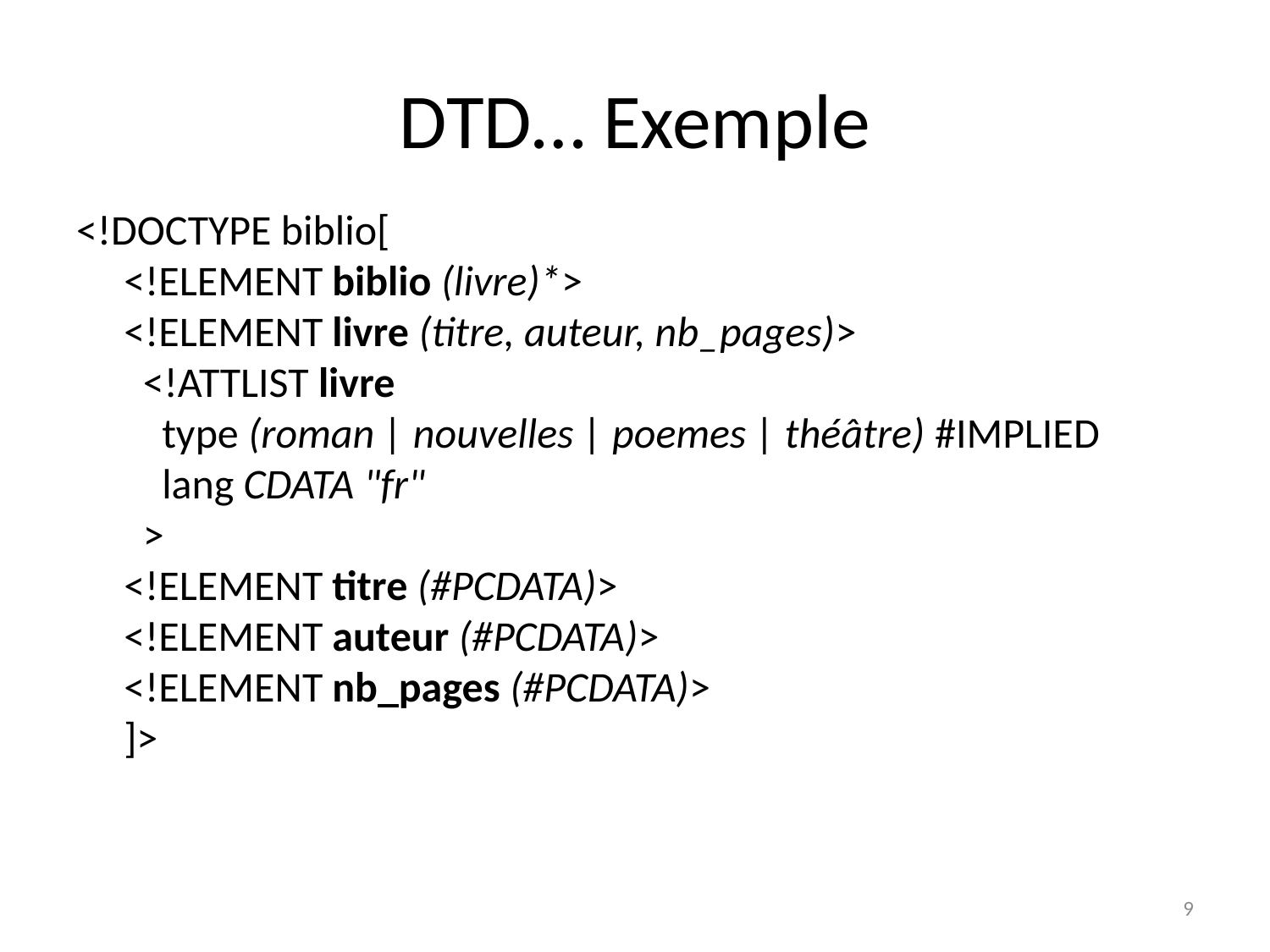

# DTD… Exemple
<!DOCTYPE biblio[
<!ELEMENT biblio (livre)*>
<!ELEMENT livre (titre, auteur, nb_pages)>
  <!ATTLIST livre
    type (roman | nouvelles | poemes | théâtre) #IMPLIED
    lang CDATA "fr"
  >
<!ELEMENT titre (#PCDATA)>
<!ELEMENT auteur (#PCDATA)>
<!ELEMENT nb_pages (#PCDATA)>
]>
9